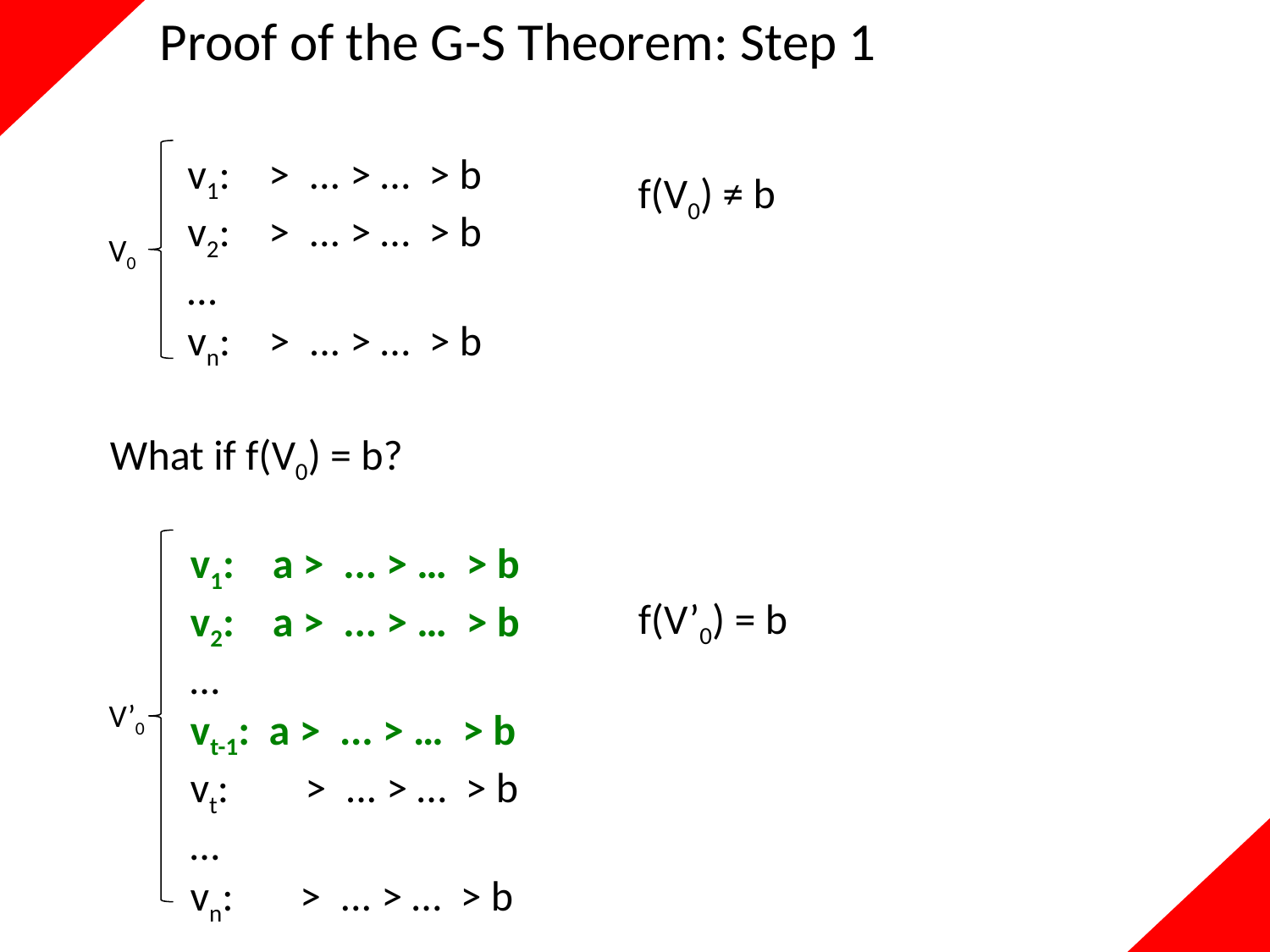

# Proof of the G-S Theorem: Step 1

v1:    >  ... > …  > b
v2:    >  ... > …  > b
…
vn:    >  ... > …  > b
f(V0) ≠ b
V0
What if f(V0) = b?

v1:    a >  ... > …  > b
v2:    a >  ... > …  > b
…
vt-1:  a >  ... > …  > b
vt:        >  ... > …  > b
…
vn:       >  ... > …  > b
f(V’0) = b
V’0